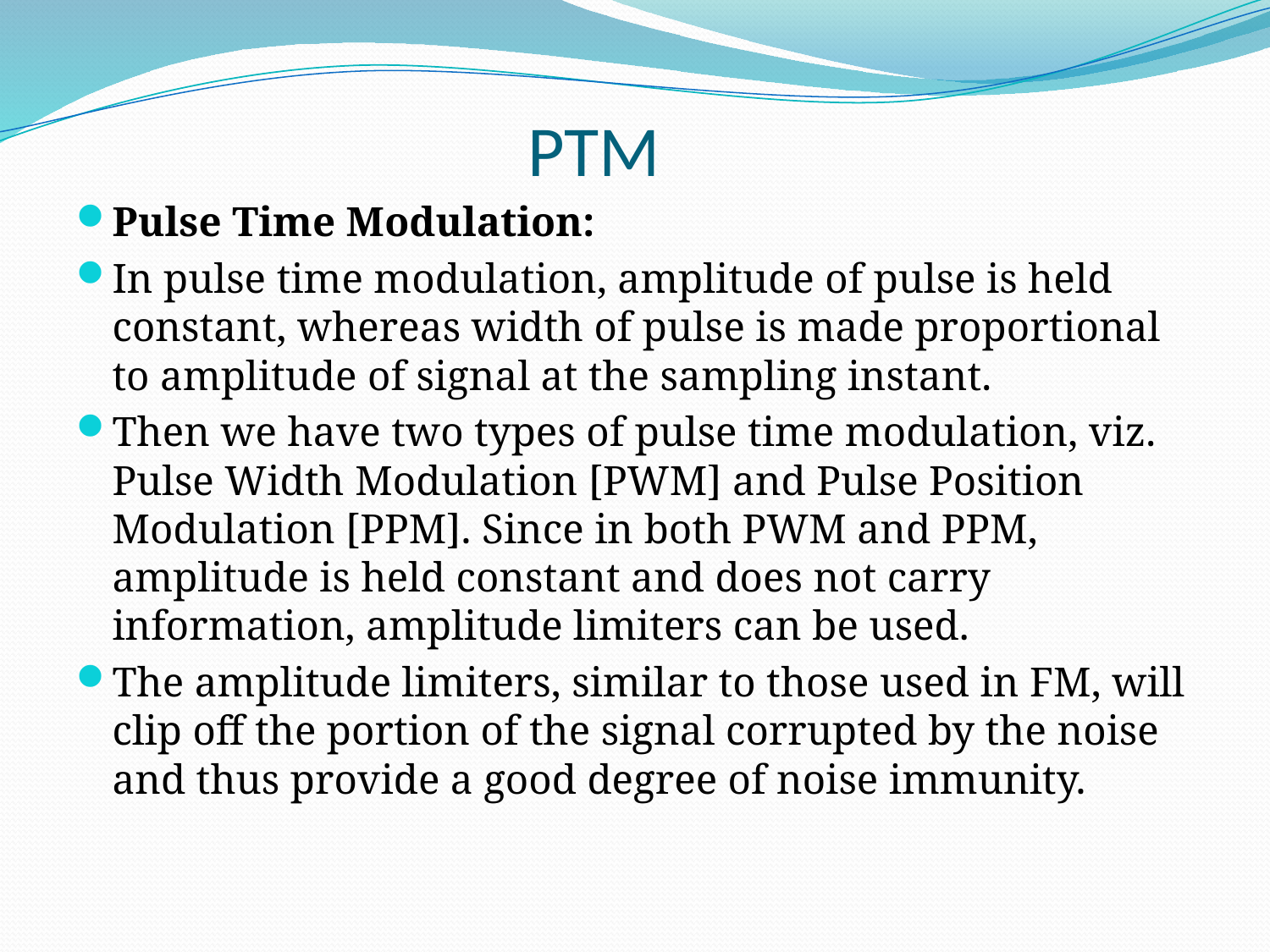

# PTM
Pulse Time Modulation:
In pulse time modulation, amplitude of pulse is held constant, whereas width of pulse is made proportional to amplitude of signal at the sampling instant.
Then we have two types of pulse time modulation, viz. Pulse Width Modulation [PWM] and Pulse Position Modulation [PPM]. Since in both PWM and PPM, amplitude is held constant and does not carry information, amplitude limiters can be used.
The amplitude limiters, similar to those used in FM, will clip off the portion of the signal corrupted by the noise and thus provide a good degree of noise immunity.